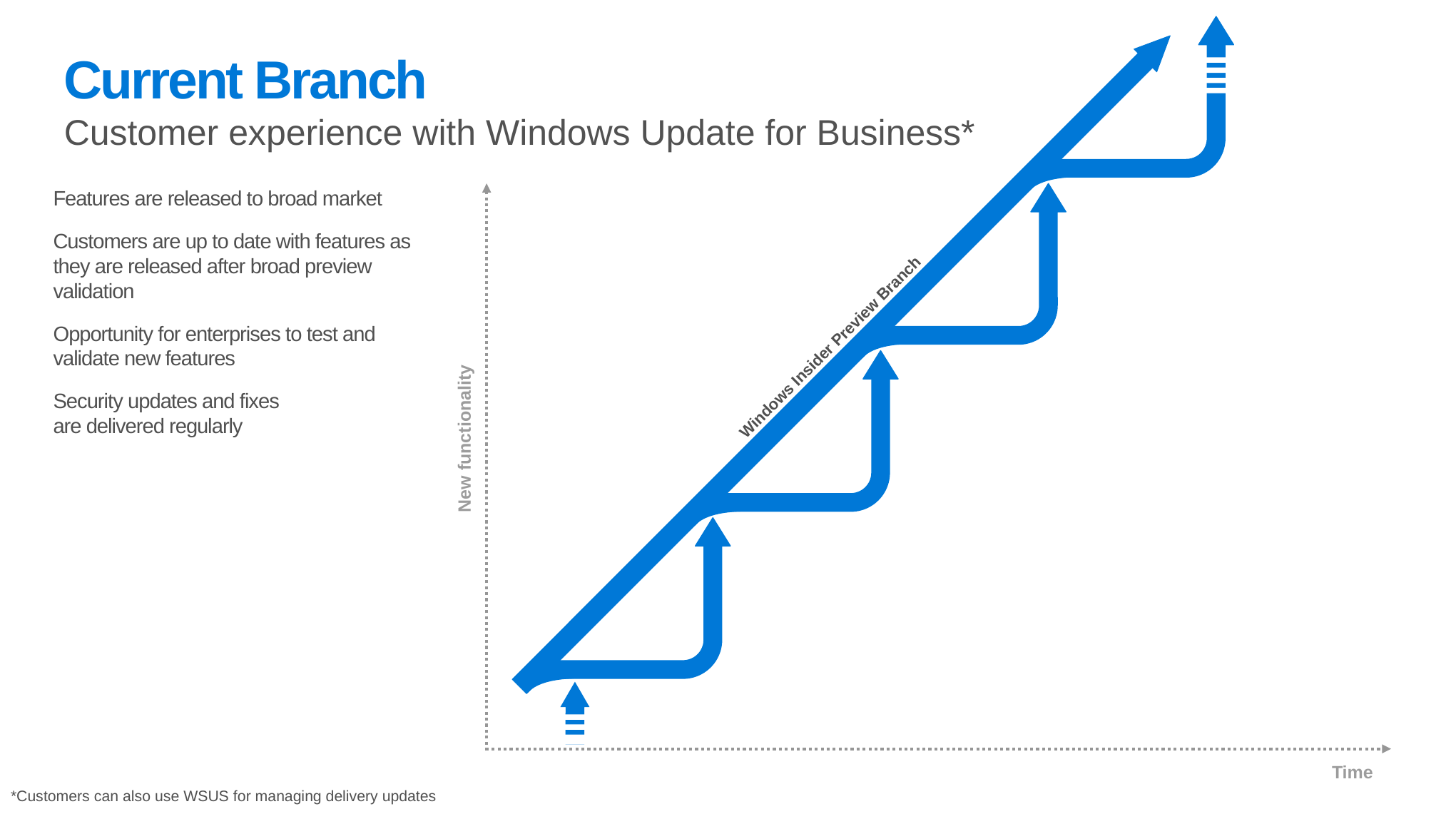

Current Branch
Customer experience with Windows Update for Business*

Features are released to broad market
Customers are up to date with features as they are released after broad preview validation
Opportunity for enterprises to test and validate new features
Security updates and fixes
are delivered regularly

Windows Insider Preview Branch
New functionality

Time
*Customers can also use WSUS for managing delivery updates